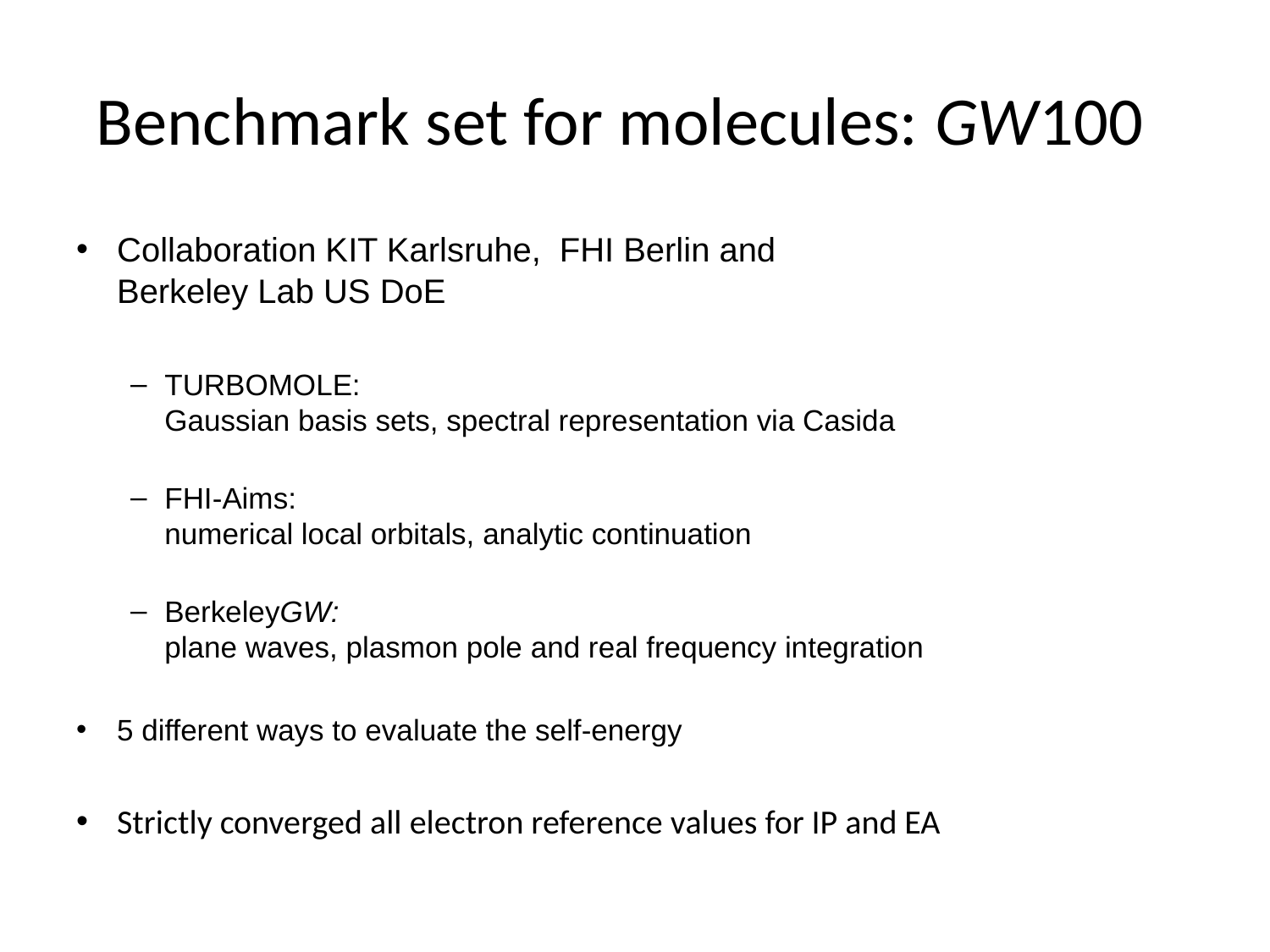

# Benchmark set for molecules: GW100
Collaboration KIT Karlsruhe,  FHI Berlin and
Berkeley Lab US DoE

TURBOMOLE:
Gaussian basis sets, spectral representation via Casida

FHI-Aims:
numerical local orbitals, analytic continuation

BerkeleyGW:
plane waves, plasmon pole and real frequency integration

5 different ways to evaluate the self-energy

Strictly converged all electron reference values for IP and EA